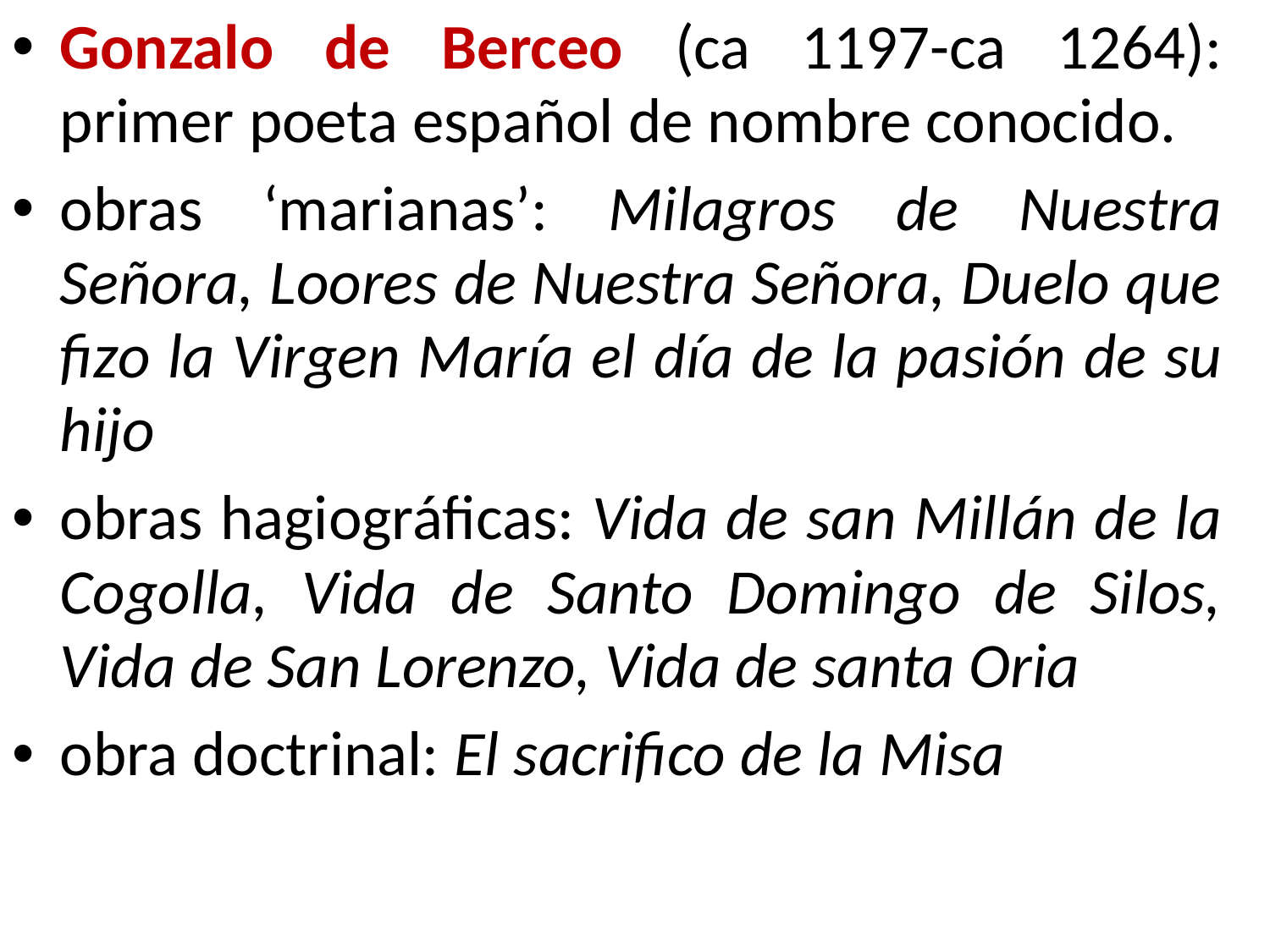

Gonzalo de Berceo (ca 1197-ca 1264): primer poeta español de nombre conocido.
obras ‘marianas’: Milagros de Nuestra Señora, Loores de Nuestra Señora, Duelo que fizo la Virgen María el día de la pasión de su hijo
obras hagiográficas: Vida de san Millán de la Cogolla, Vida de Santo Domingo de Silos, Vida de San Lorenzo, Vida de santa Oria
obra doctrinal: El sacrifico de la Misa